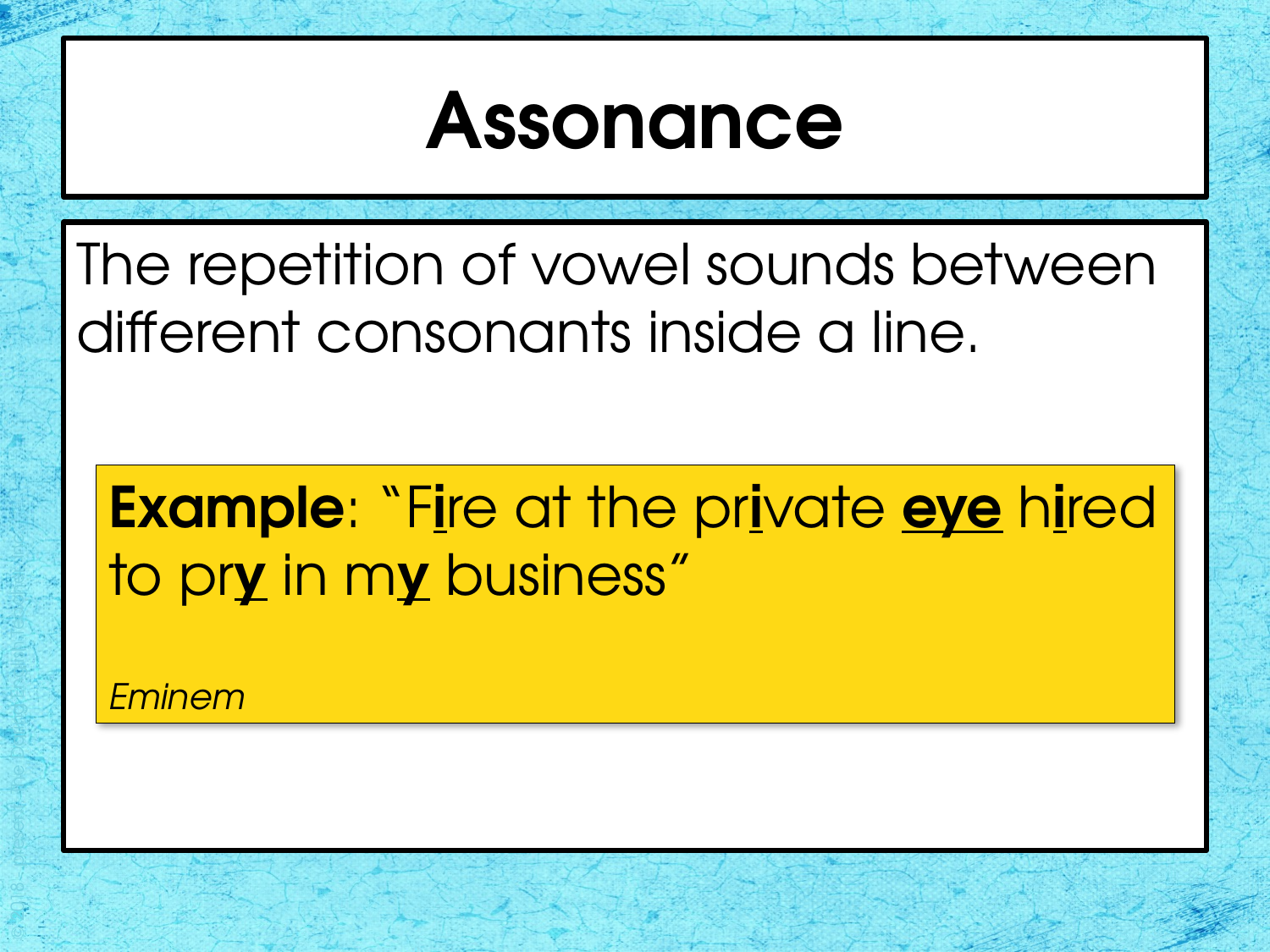

# Assonance
The repetition of vowel sounds between different consonants inside a line.
Example: “Fire at the private eye hired to pry in my business”

Eminem